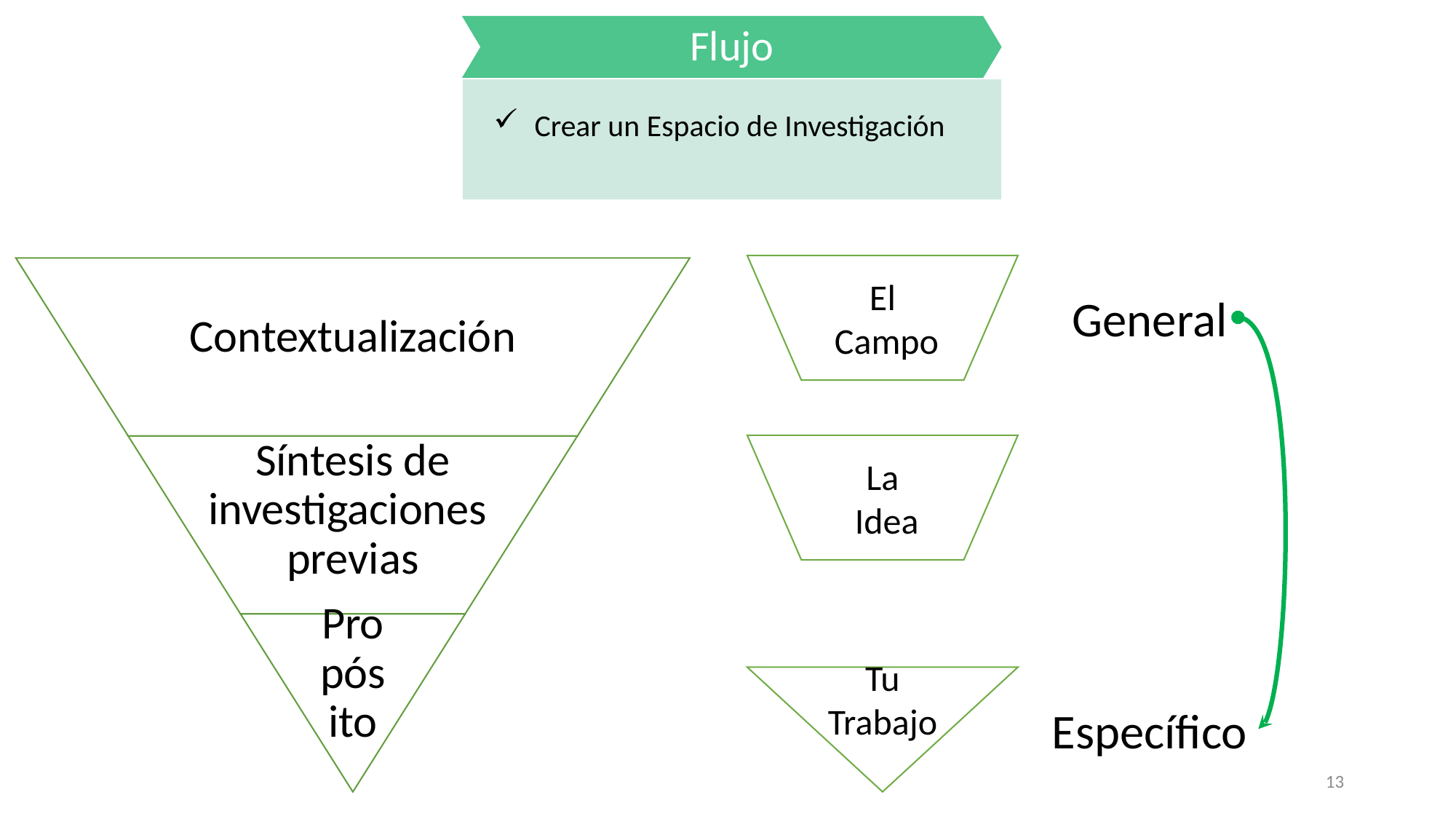

Flujo

Crear un Espacio de Investigación
El
 Campo
Contextualización
Síntesis de investigaciones  previas
Propósito
General
La
 Idea
Tu
Trabajo
Específico
13